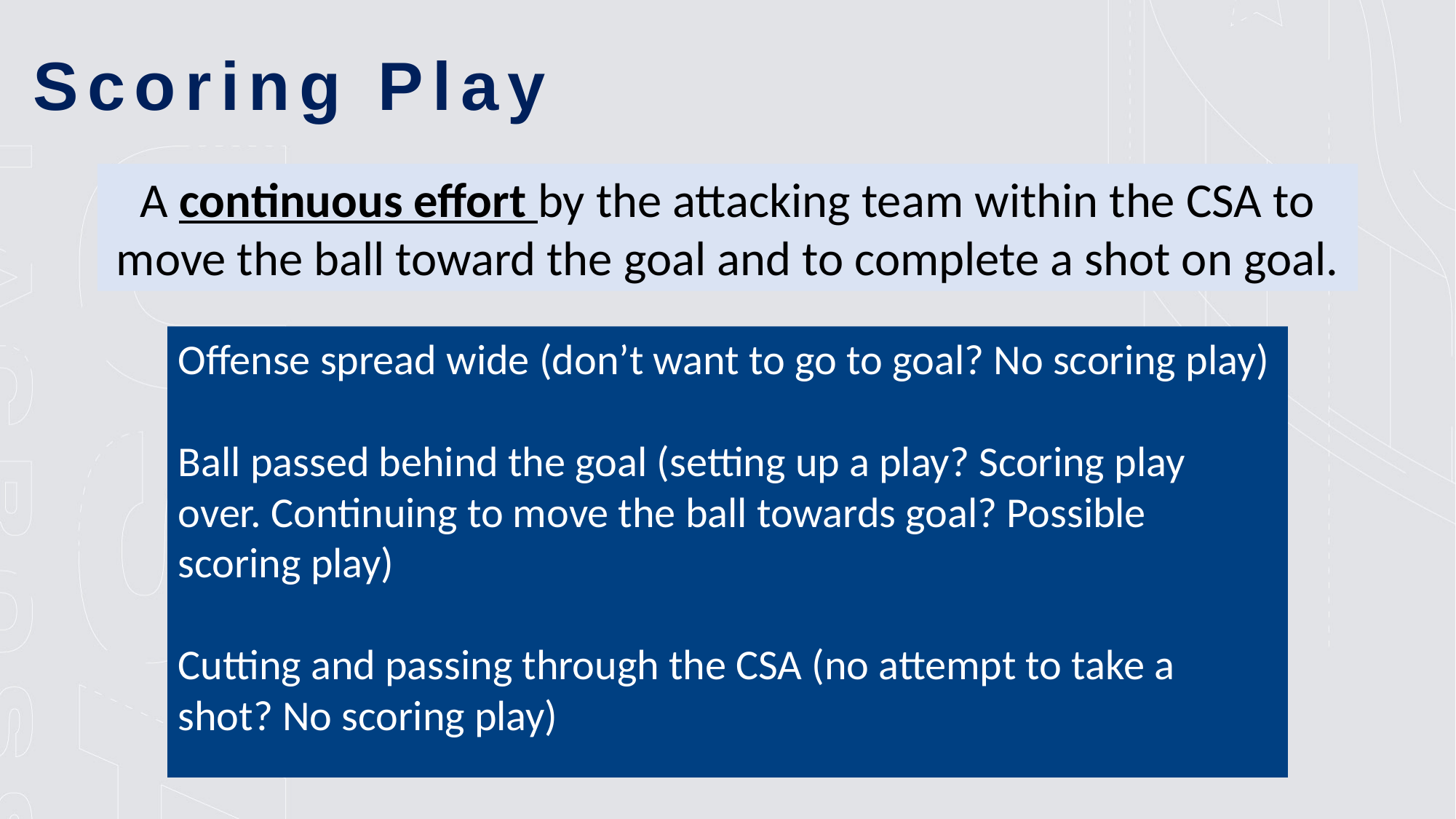

Scoring Play
A continuous effort by the attacking team within the CSA to move the ball toward the goal and to complete a shot on goal.
Offense spread wide (don’t want to go to goal? No scoring play)

Ball passed behind the goal (setting up a play? Scoring play over. Continuing to move the ball towards goal? Possible scoring play)

Cutting and passing through the CSA (no attempt to take a shot? No scoring play)